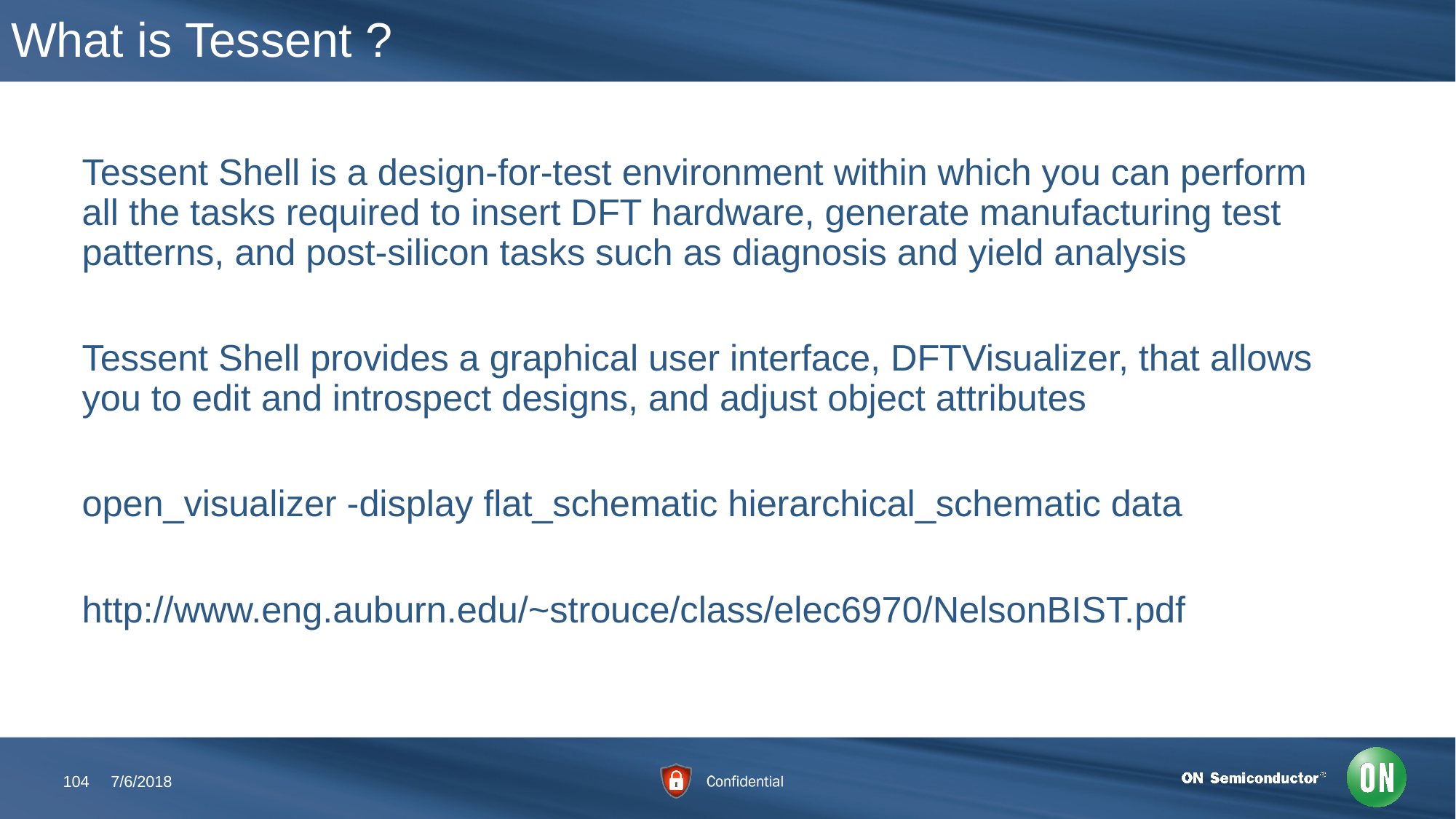

# What is Tessent ?
Tessent Shell is a design-for-test environment within which you can perform all the tasks required to insert DFT hardware, generate manufacturing test patterns, and post-silicon tasks such as diagnosis and yield analysis

Tessent Shell provides a graphical user interface, DFTVisualizer, that allows you to edit and introspect designs, and adjust object attributes

open_visualizer -display flat_schematic hierarchical_schematic data

http://www.eng.auburn.edu/~strouce/class/elec6970/NelsonBIST.pdf

104
7/6/2018